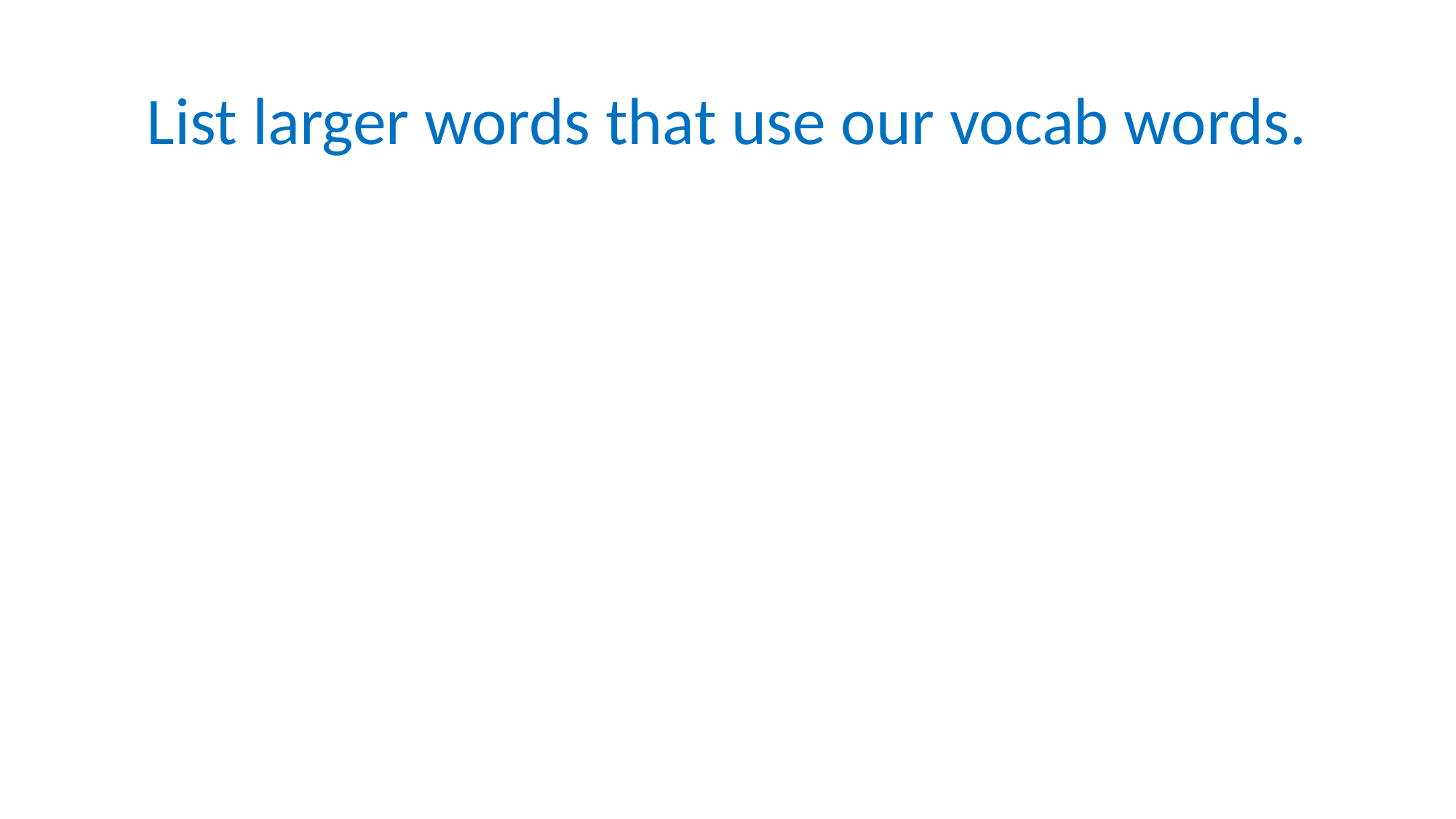

# List larger words that use our vocab words.